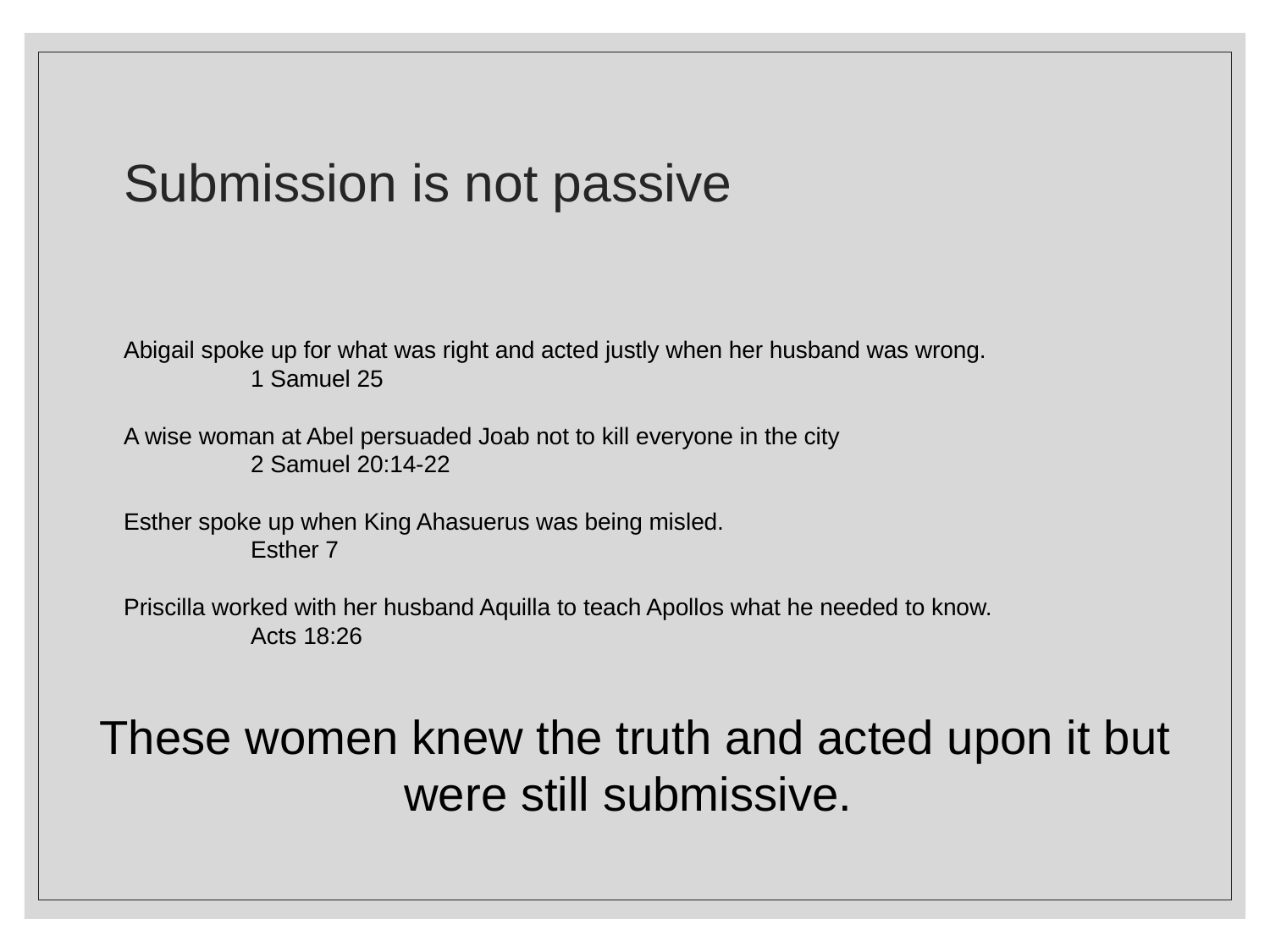

# Submission is not passive
Abigail spoke up for what was right and acted justly when her husband was wrong.
	1 Samuel 25

A wise woman at Abel persuaded Joab not to kill everyone in the city
	2 Samuel 20:14-22

Esther spoke up when King Ahasuerus was being misled.
	Esther 7

Priscilla worked with her husband Aquilla to teach Apollos what he needed to know.
	Acts 18:26

These women knew the truth and acted upon it but were still submissive.